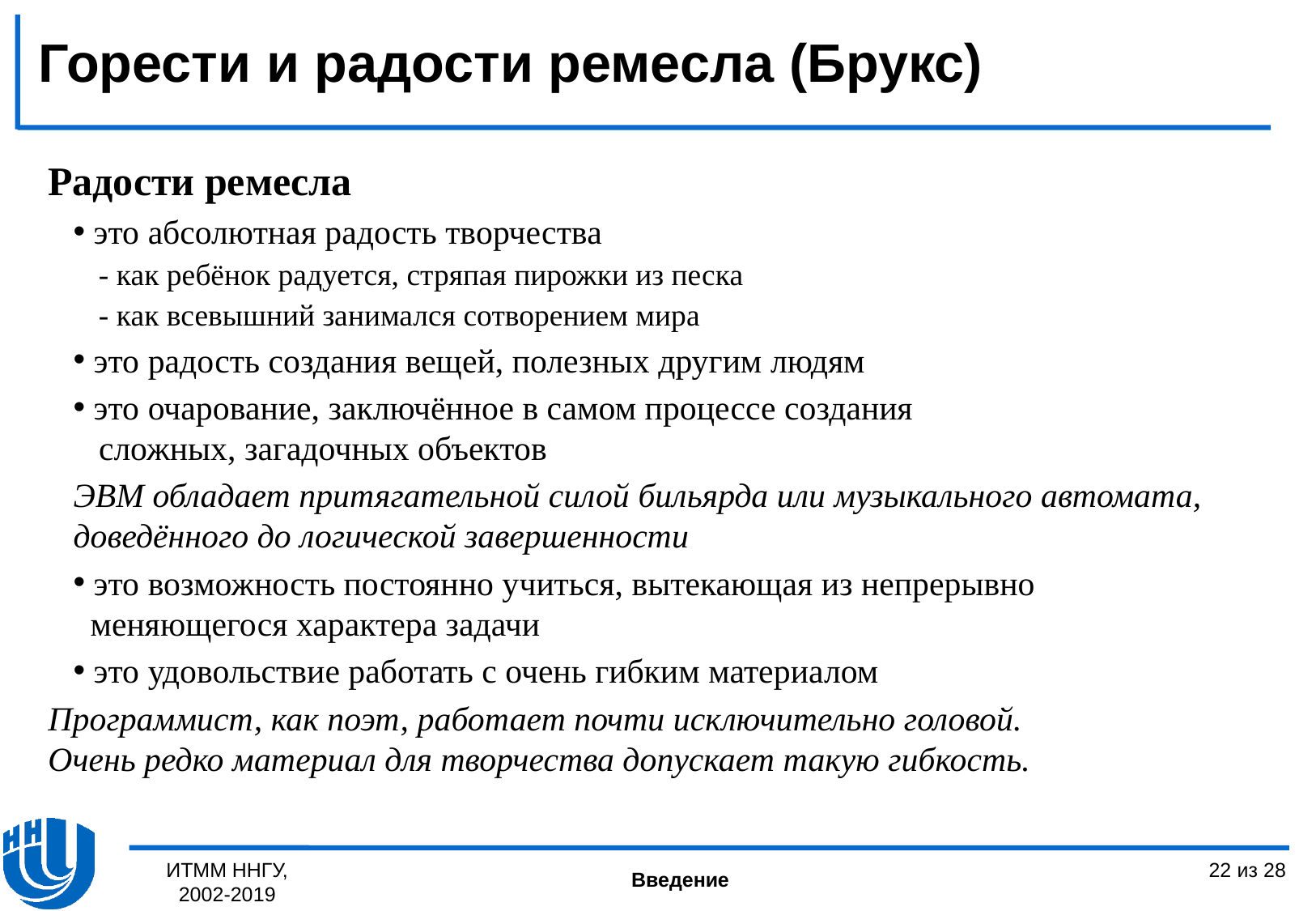

Горести и радости ремесла (Брукс)
Радости ремесла
 это абсолютная радость творчества
- как ребёнок радуется, стряпая пирожки из песка
- как всевышний занимался сотворением мира
 это радость создания вещей, полезных другим людям
 это очарование, заключённое в самом процессе создания
   сложных, загадочных объектов
ЭВМ обладает притягательной силой бильярда или музыкального автомата, доведённого до логической завершенности
 это возможность постоянно учиться, вытекающая из непрерывно
  меняющегося характера задачи
 это удовольствие работать с очень гибким материалом
Программист, как поэт, работает почти исключительно головой.
Очень редко материал для творчества допускает такую гибкость.
ИТММ ННГУ, 2002-2019
22 из 28
Введение